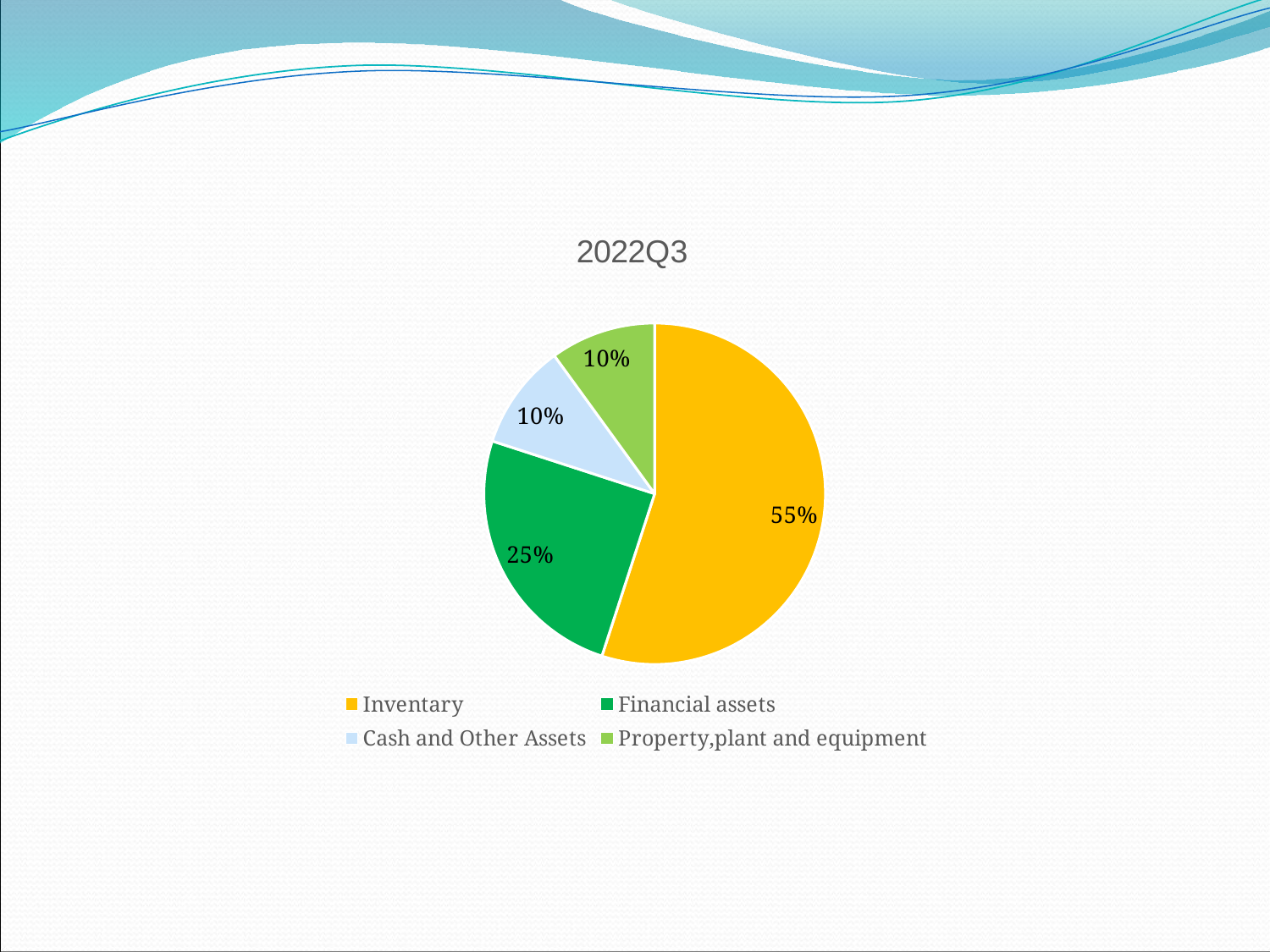

### Chart: 2022Q3

| Category | 2022 |
|---|---|
| Inventary | 0.55 |
| Financial assets  | 0.25 |
| Cash and Other Assets | 0.1 |
| Property,plant and equipment | 0.1 |